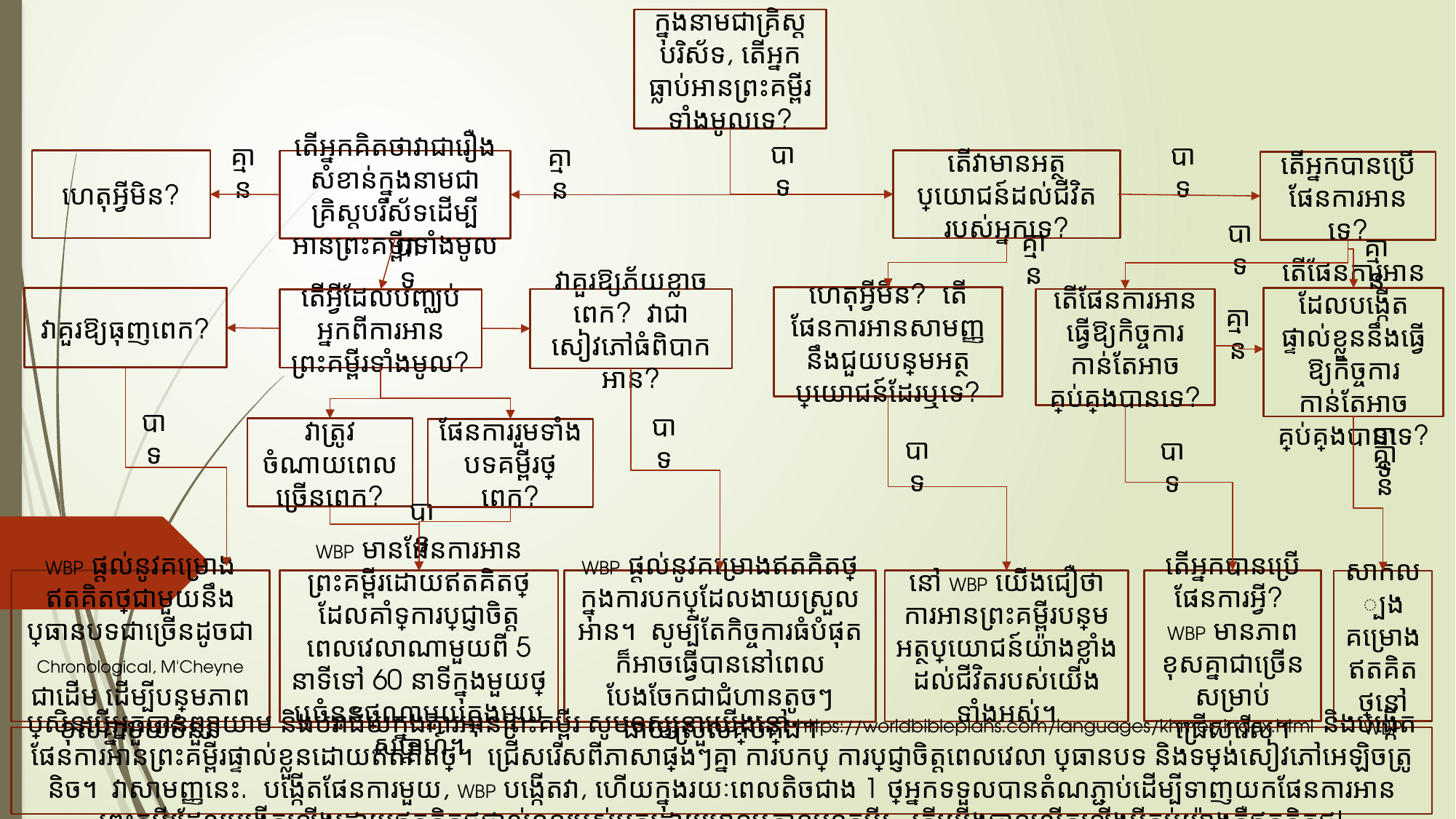

ក្នុងនាមជាគ្រិស្តបរិស័ទ, តើអ្នកធ្លាប់អានព្រះគម្ពីរទាំងមូលទេ?
ហេតុអ្វីមិន?
បាទ
តើវាមានអត្ថប្រយោជន៍ដល់ជីវិតរបស់អ្នកទេ?
តើអ្នកគិតថាវាជារឿងសំខាន់ក្នុងនាមជាគ្រិស្តបរិស័ទដើម្បីអានព្រះគម្ពីរទាំងមូល
បាទ
តើអ្នកបានប្រើផែនការអានទេ?
គ្មាន
គ្មាន
បាទ
គ្មាន
បាទ
គ្មាន
ហេតុអ្វីមិន?  តើផែនការអានសាមញ្ញនឹងជួយបន្ថែមអត្ថប្រយោជន៍ដែរឬទេ?
តើផែនការអានដែលបង្កើតផ្ទាល់ខ្លួននឹងធ្វើឱ្យកិច្ចការកាន់តែអាចគ្រប់គ្រងបានទេ?
វាគួរឱ្យធុញពេក?
វាគួរឱ្យភ័យខ្លាចពេក?  វាជាសៀវភៅធំពិបាកអាន?
តើផែនការអានធ្វើឱ្យកិច្ចការកាន់តែអាចគ្រប់គ្រងបានទេ?
តើអ្វីដែលបញ្ឈប់អ្នកពីការអានព្រះគម្ពីរទាំងមូល?
គ្មាន
បាទ
វាត្រូវចំណាយពេលច្រើនពេក?
ផែនការរួមទាំងបទគម្ពីរថ្លៃពេក?
បាទ
បាទ
បាទ
បាទ
គ្មាន
បាទ
WBP ផ្តល់នូវគម្រោងឥតគិតថ្លៃជាមួយនឹងប្រធានបទជាច្រើនដូចជា Chronological, M'Cheyne ជាដើម ដើម្បីបន្ថែមភាពខុសគ្នាមួយចំនួន
WBP ផ្តល់នូវគម្រោងឥតគិតថ្លៃក្នុងការបកប្រែដែលងាយស្រួលអាន។  សូម្បីតែកិច្ចការធំបំផុតក៏អាចធ្វើបាននៅពេលបែងចែកជាជំហានតូចៗ ងាយស្រួលគ្រប់គ្រង។
តើអ្នកបានប្រើផែនការអ្វី?  WBP មានភាពខុសគ្នាជាច្រើនសម្រាប់ជ្រើសរើស។
WBP មានផែនការអានព្រះគម្ពីរដោយឥតគិតថ្លៃដែលគាំទ្រការប្តេជ្ញាចិត្តពេលវេលាណាមួយពី 5 នាទីទៅ 60 នាទីក្នុងមួយថ្ងៃ ឬចំនួនថ្ងៃណាមួយក្នុងមួយសប្តាហ៍។
នៅ WBP យើងជឿថាការអានព្រះគម្ពីរបន្ថែមអត្ថប្រយោជន៍យ៉ាងខ្លាំងដល់ជីវិតរបស់យើងទាំងអស់។
សាកល្បងគម្រោងឥតគិតថ្លៃនៅ WBP
ប្រសិនបើអ្នកបានព្យាយាម និងបរាជ័យក្នុងការអានព្រះគម្ពីរ សូមទស្សនាយើងនៅ https://worldbibleplans.com/languages/khmer/index.html និងបង្កើតផែនការអានព្រះគម្ពីរផ្ទាល់ខ្លួនដោយឥតគិតថ្លៃ។  ជ្រើសរើសពីភាសាផ្សេងៗគ្នា ការបកប្រែ ការប្តេជ្ញាចិត្តពេលវេលា ប្រធានបទ និងទម្រង់សៀវភៅអេឡិចត្រូនិច។  វាសាមញ្ញនេះ.  បង្កើតផែនការមួយ, WBP បង្កើតវា, ហើយក្នុងរយៈពេលតិចជាង 1 ថ្ងៃអ្នកទទួលបានតំណភ្ជាប់ដើម្បីទាញយកផែនការអានព្រះគម្ពីរដែលបង្កើតឡើងដោយឥតគិតថ្លៃផ្ទាល់ខ្លួនរបស់អ្នកដោយមានឬគ្មានបទគម្ពីរ.  តើយើងបានលើកឡើងអ្វីគ្រប់យ៉ាងគឺឥតគិតថ្លៃ!